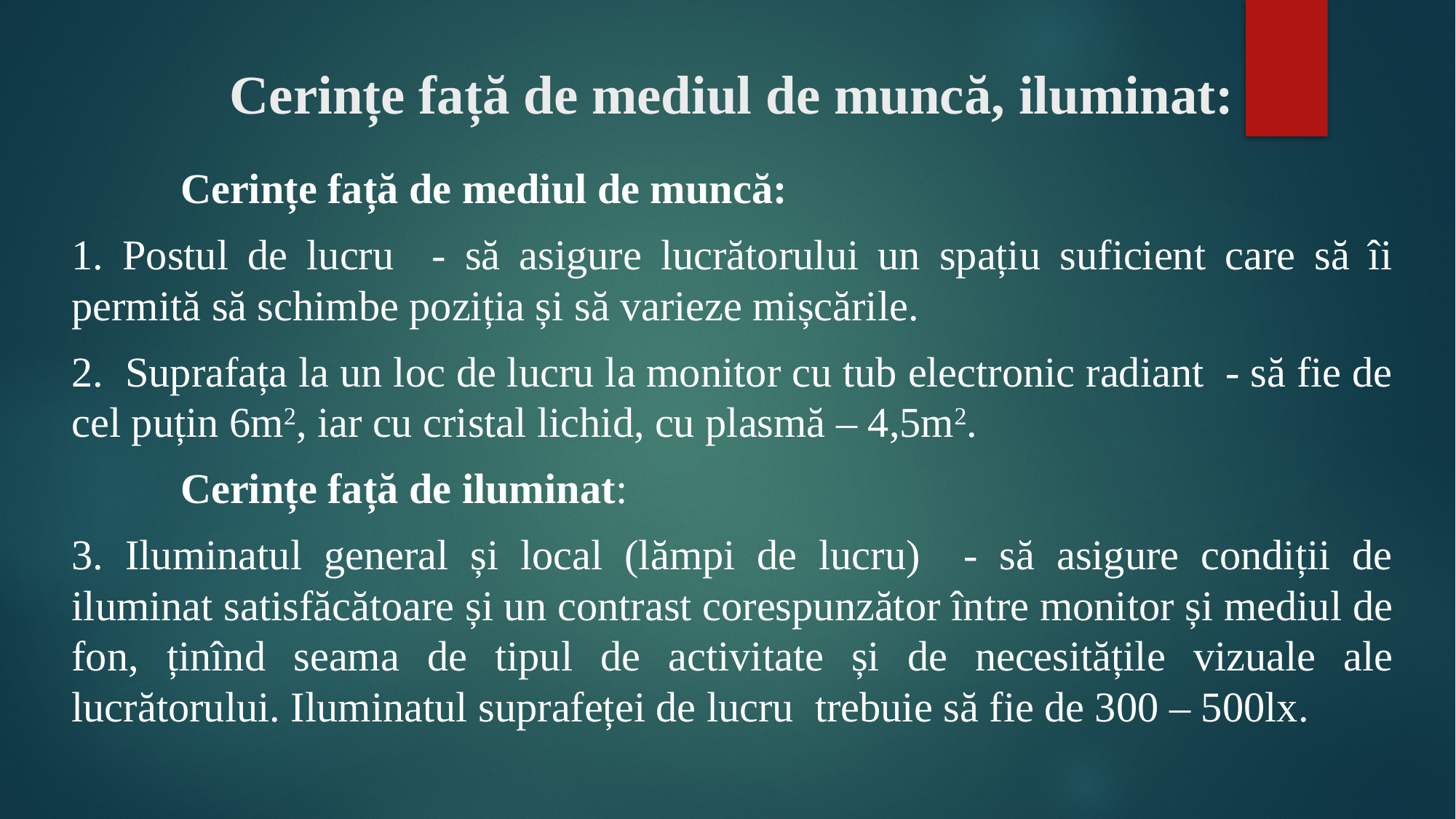

# Cerințe față de mediul de muncă, iluminat:
	Cerințe față de mediul de muncă:
1. Postul de lucru  - să asigure lucrătorului un spațiu suficient care să îi permită să schimbe poziția și să varieze mișcările.
2.  Suprafața la un loc de lucru la monitor cu tub electronic radiant  - să fie de cel puțin 6m2, iar cu cristal lichid, cu plasmă – 4,5m2.
	Cerințe față de iluminat:
3. Iluminatul general și local (lămpi de lucru)  - să asigure condiții de iluminat satisfăcătoare și un contrast corespunzător între monitor și mediul de fon, ținînd seama de tipul de activitate și de necesitățile vizuale ale lucrătorului. Iluminatul suprafeței de lucru  trebuie să fie de 300 – 500lx.